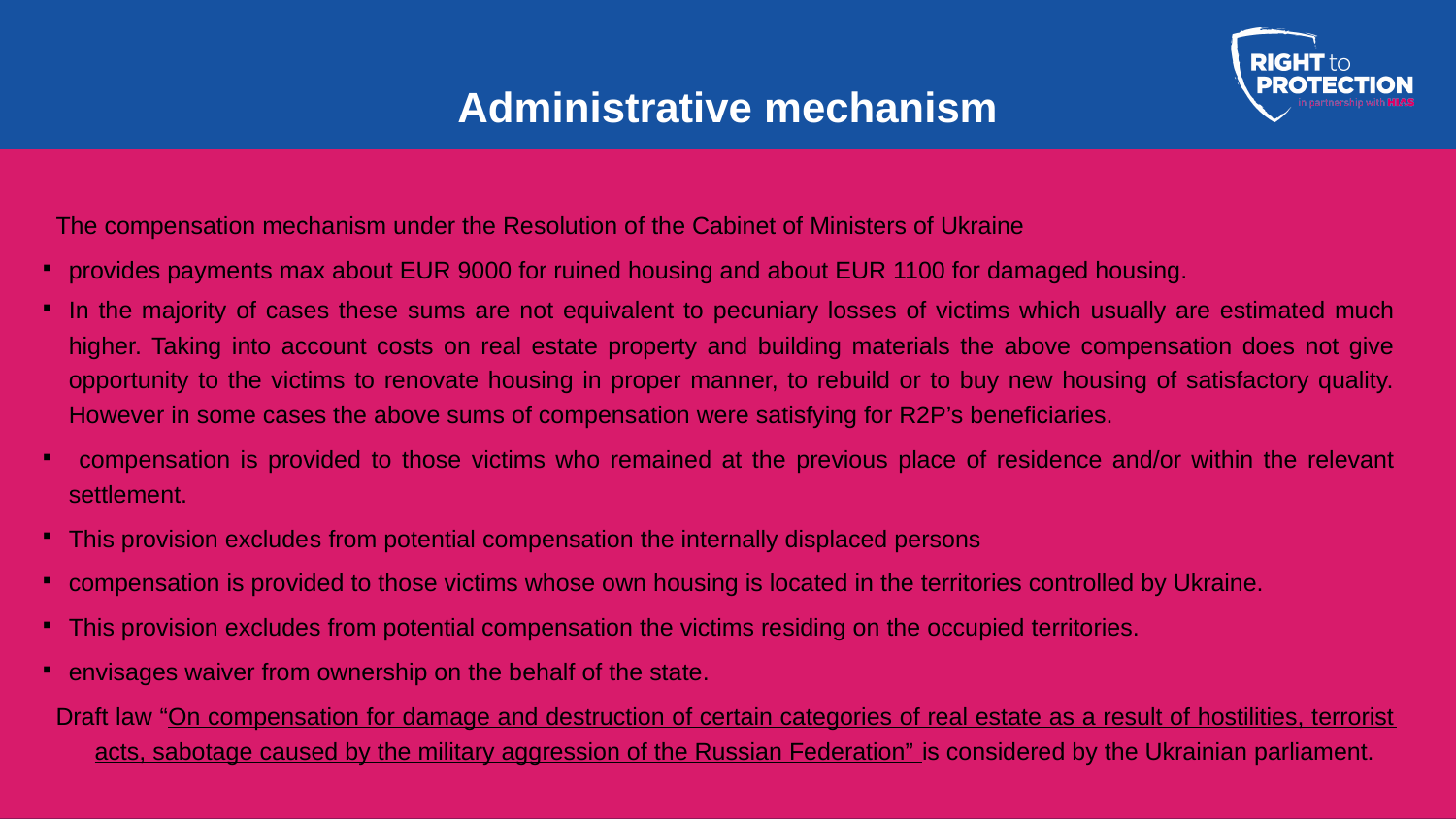

# Administrative mechanism
The compensation mechanism under the Resolution of the Cabinet of Ministers of Ukraine
provides payments max about EUR 9000 for ruined housing and about EUR 1100 for damaged housing.
In the majority of cases these sums are not equivalent to pecuniary losses of victims which usually are estimated much higher. Taking into account costs on real estate property and building materials the above compensation does not give opportunity to the victims to renovate housing in proper manner, to rebuild or to buy new housing of satisfactory quality. However in some cases the above sums of compensation were satisfying for R2P’s beneficiaries.
 compensation is provided to those victims who remained at the previous place of residence and/or within the relevant settlement.
This provision excludes from potential compensation the internally displaced persons
compensation is provided to those victims whose own housing is located in the territories controlled by Ukraine.
This provision excludes from potential compensation the victims residing on the occupied territories.
envisages waiver from ownership on the behalf of the state.
Draft law “On compensation for damage and destruction of certain categories of real estate as a result of hostilities, terrorist acts, sabotage caused by the military aggression of the Russian Federation” is considered by the Ukrainian parliament.